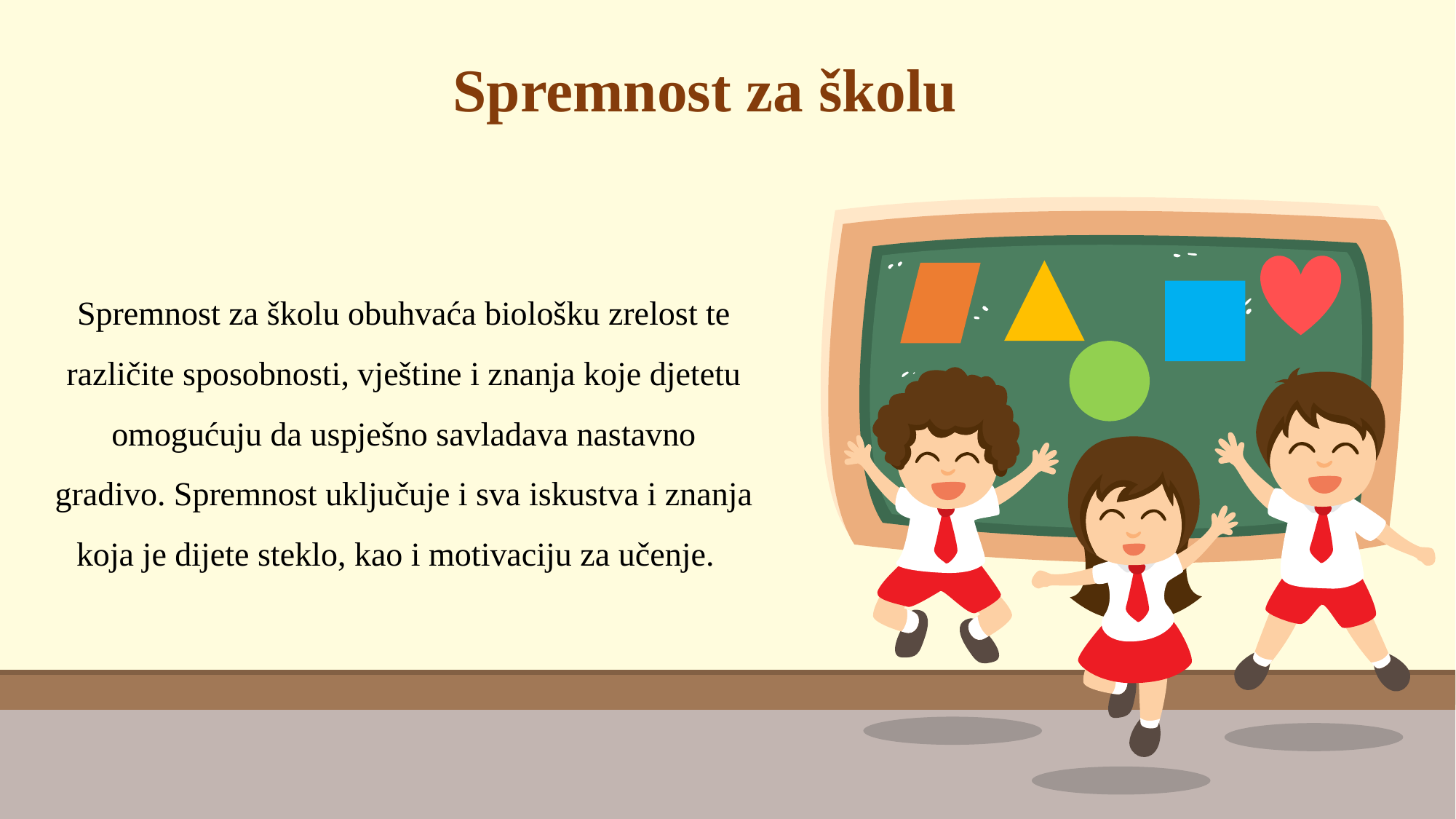

# Spremnost za školu

Spremnost za školu obuhvaća biološku zrelost te različite sposobnosti, vještine i znanja koje djetetu omogućuju da uspješno savladava nastavno gradivo. Spremnost uključuje i sva iskustva i znanja koja je dijete steklo, kao i motivaciju za učenje.